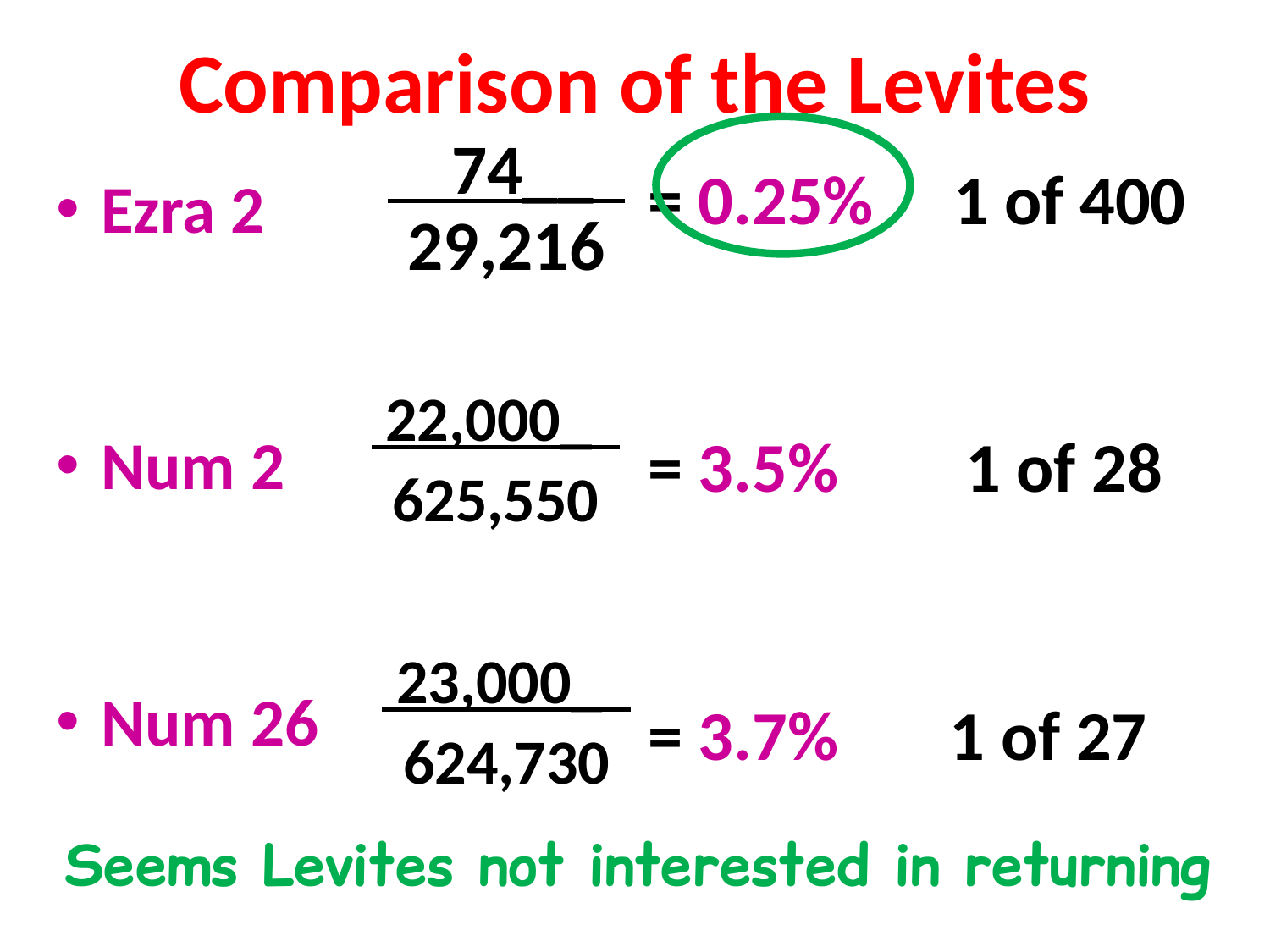

# Comparison of the Levites

    74__
29,216
= 0.25%     1 of 400

= 3.5%        1 of 28

= 3.7%       1 of 27
Ezra 2

Num 2

Num 26
 22,000_
625,550
 23,000_
624,730
Seems Levites not interested in returning